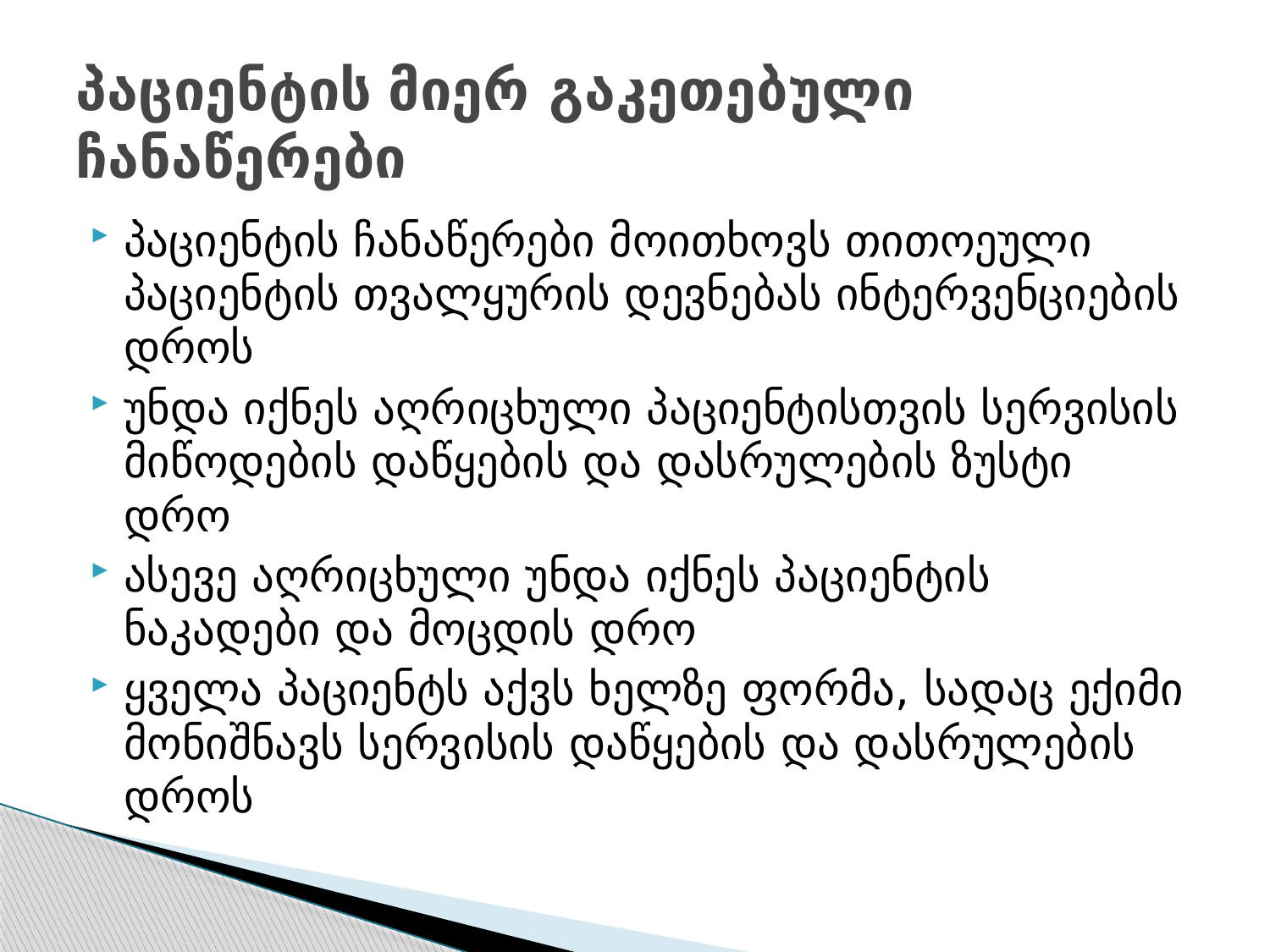

# პაციენტის მიერ გაკეთებული ჩანაწერები
პაციენტის ჩანაწერები მოითხოვს თითოეული პაციენტის თვალყურის დევნებას ინტერვენციების დროს
უნდა იქნეს აღრიცხული პაციენტისთვის სერვისის მიწოდების დაწყების და დასრულების ზუსტი დრო
ასევე აღრიცხული უნდა იქნეს პაციენტის ნაკადები და მოცდის დრო
ყველა პაციენტს აქვს ხელზე ფორმა, სადაც ექიმი მონიშნავს სერვისის დაწყების და დასრულების დროს